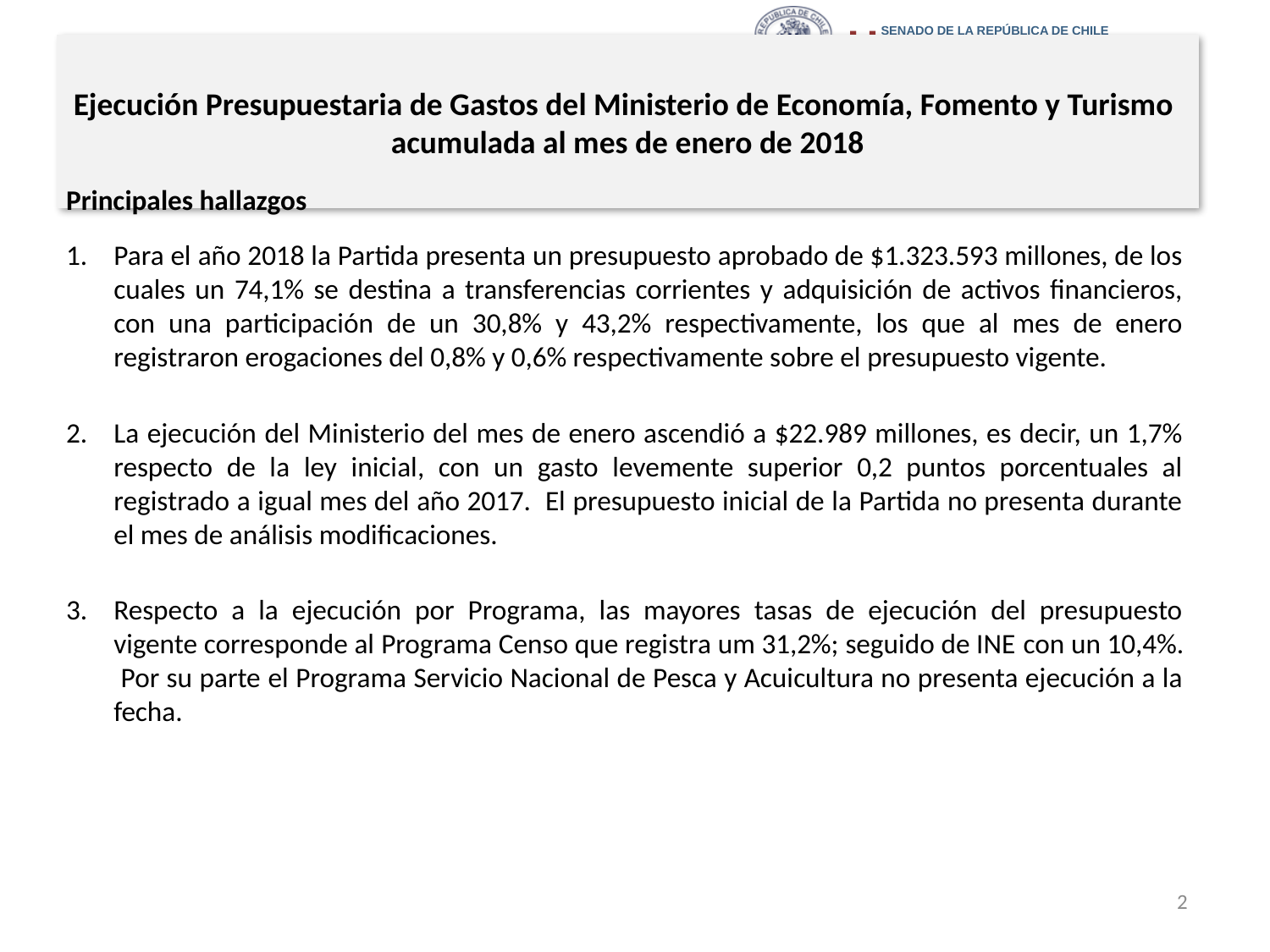

# Ejecución Presupuestaria de Gastos del Ministerio de Economía, Fomento y Turismo acumulada al mes de enero de 2018
Principales hallazgos
Para el año 2018 la Partida presenta un presupuesto aprobado de $1.323.593 millones, de los cuales un 74,1% se destina a transferencias corrientes y adquisición de activos financieros, con una participación de un 30,8% y 43,2% respectivamente, los que al mes de enero registraron erogaciones del 0,8% y 0,6% respectivamente sobre el presupuesto vigente.
La ejecución del Ministerio del mes de enero ascendió a $22.989 millones, es decir, un 1,7% respecto de la ley inicial, con un gasto levemente superior 0,2 puntos porcentuales al registrado a igual mes del año 2017.  El presupuesto inicial de la Partida no presenta durante el mes de análisis modificaciones.
Respecto a la ejecución por Programa, las mayores tasas de ejecución del presupuesto vigente corresponde al Programa Censo que registra um 31,2%; seguido de INE con un 10,4%.  Por su parte el Programa Servicio Nacional de Pesca y Acuicultura no presenta ejecución a la fecha.
2